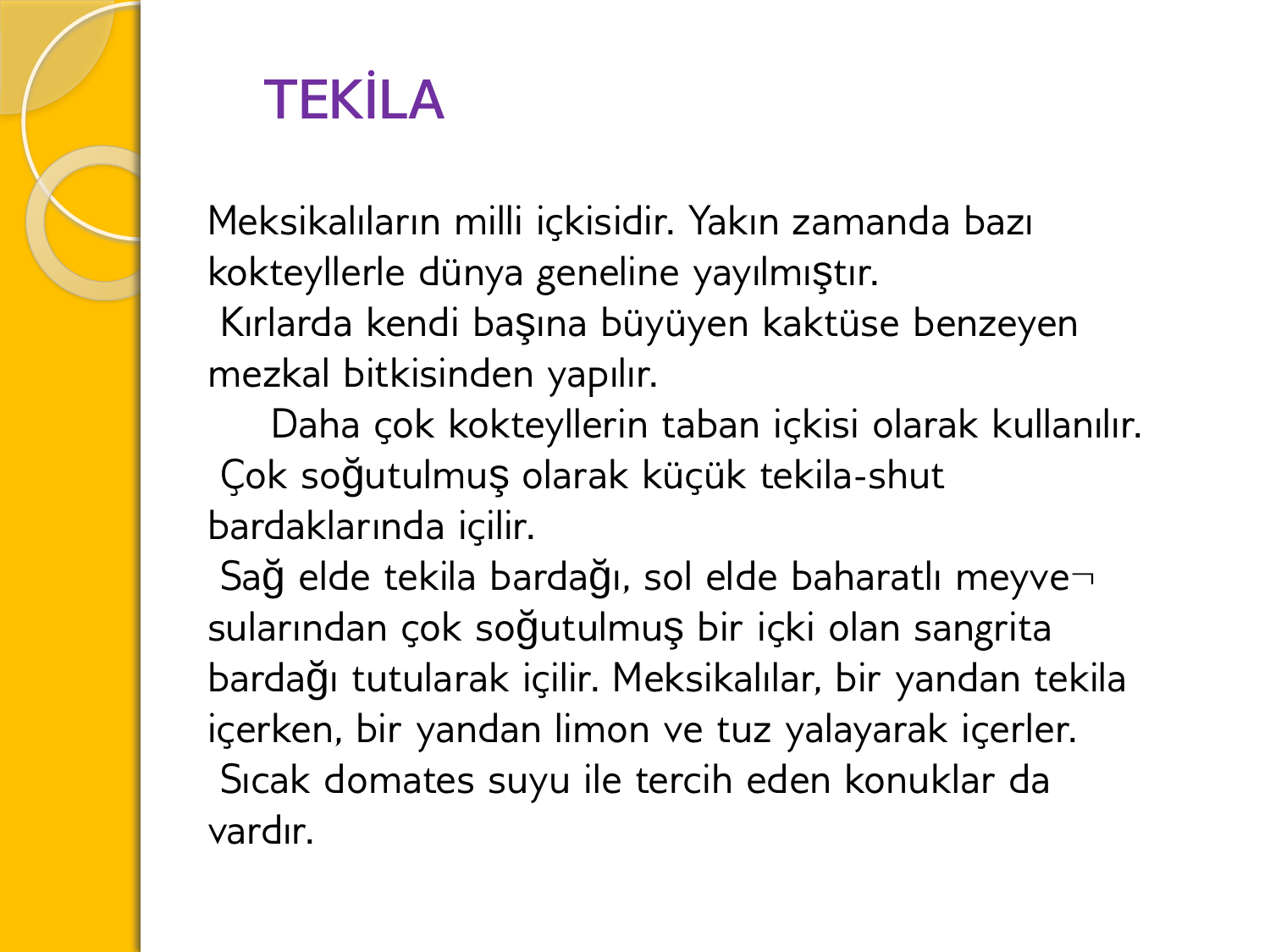

TEKİLA
Meksikalıların milli içkisidir. Yakın zamanda bazı kokteyllerle dünya geneline yayılmıştır.
 Kırlarda kendi başına büyüyen kaktüse benzeyen mezkal bitkisinden yapılır.
     Daha çok kokteyllerin taban içkisi olarak kullanılır.
 Çok soğutulmuş olarak küçük tekila-shut bardaklarında içilir.
 Sağ elde tekila bardağı, sol elde baharatlı meyve¬ sularından çok soğutulmuş bir içki olan sangrita bardağı tutularak içilir. Meksikalılar, bir yandan tekila içerken, bir yandan limon ve tuz yalayarak içerler.
 Sıcak domates suyu ile tercih eden konuklar da vardır.